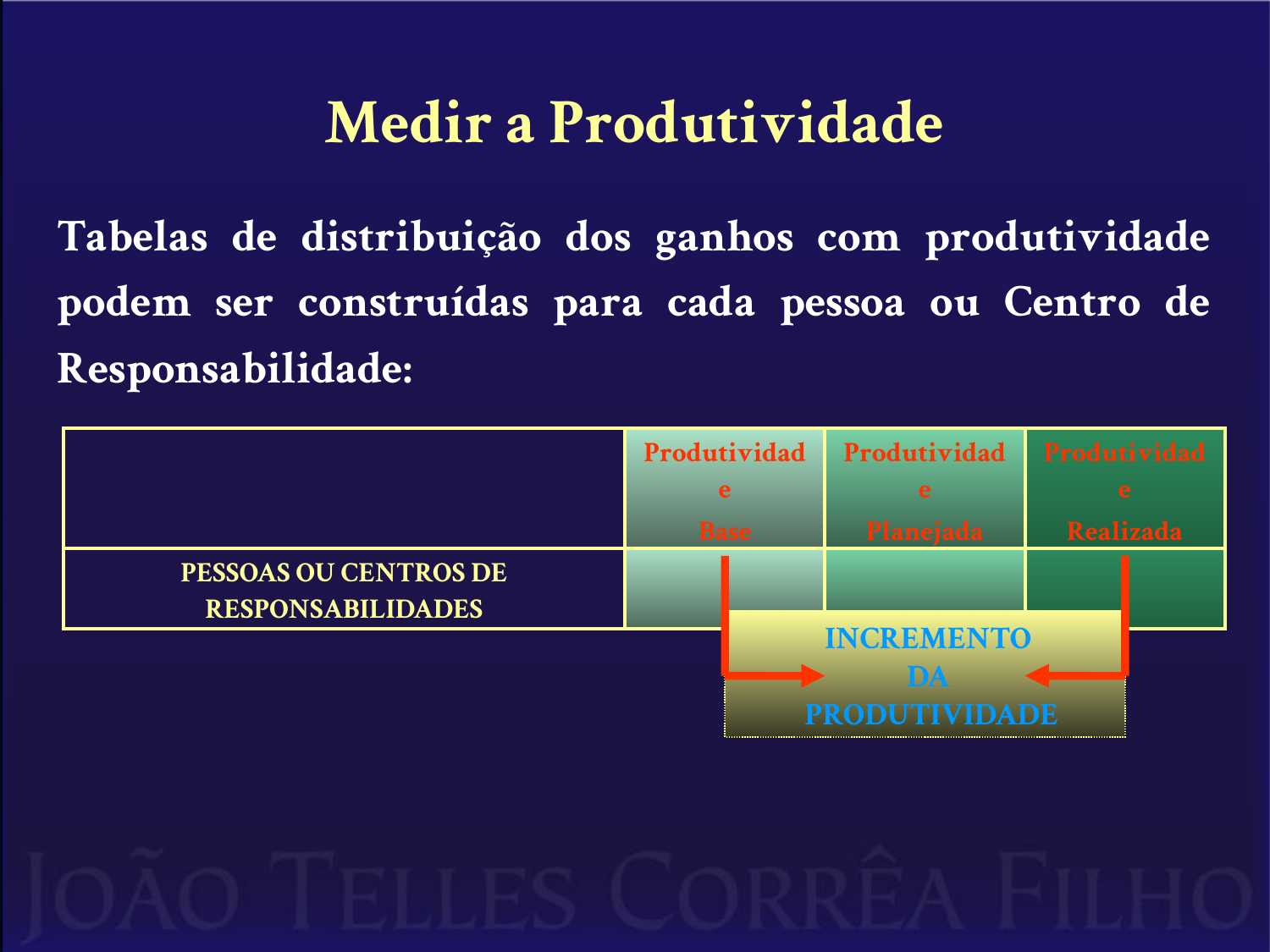

# Medir a Produtividade
Tabelas de distribuição dos ganhos com produtividade podem ser construídas para cada pessoa ou Centro de Responsabilidade:
|  | Produtividade Base | Produtividade Planejada | Produtividade Realizada |
| --- | --- | --- | --- |
| PESSOAS OU CENTROS DE RESPONSABILIDADES |  |  |  |

 INCREMENTO
 DA
  PRODUTIVIDADE